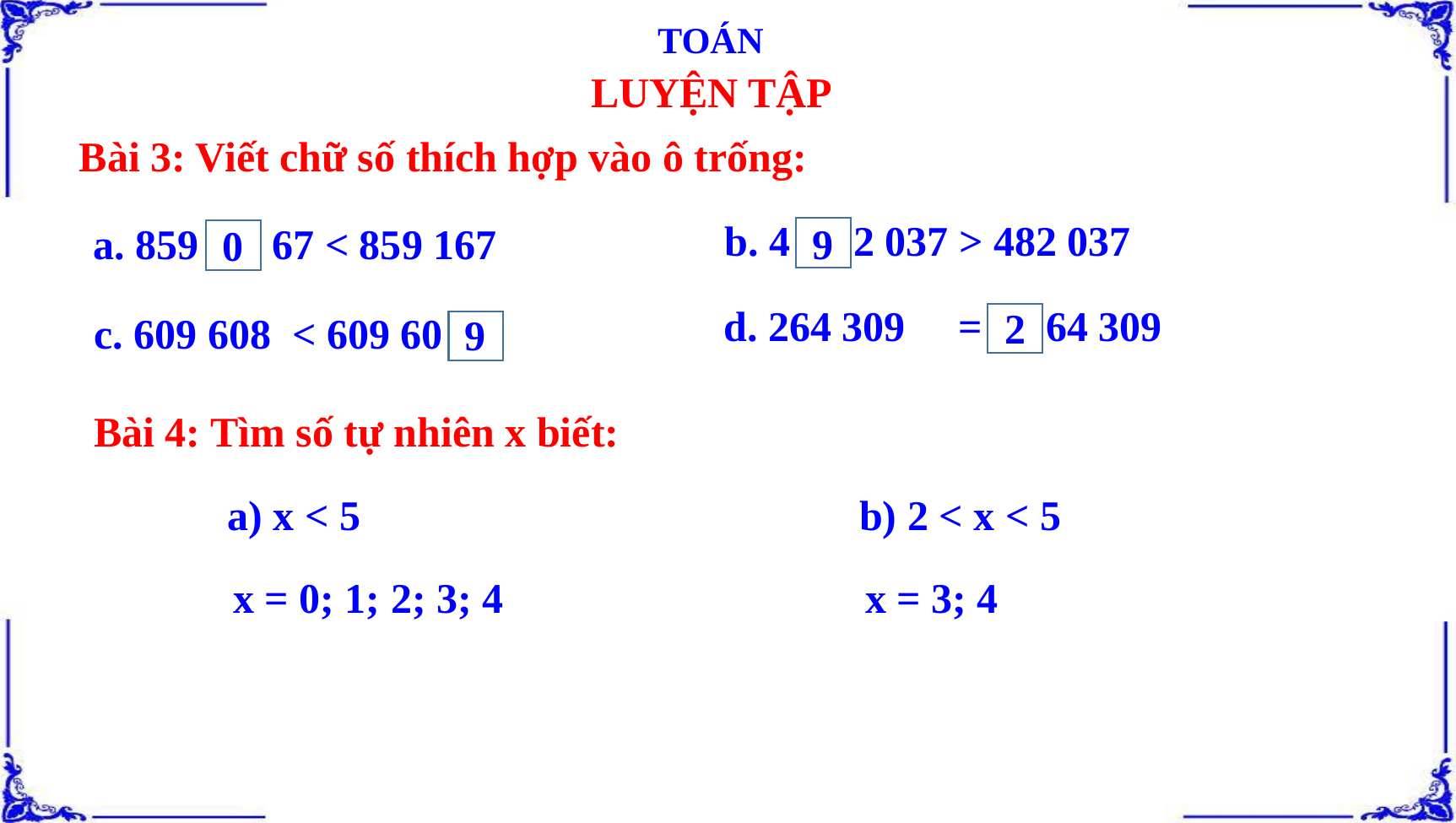

TOÁN
LUYỆN TẬP
Bài 3: Viết chữ số thích hợp vào ô trống:
9
0
b. 4      2 037 > 482 037

a. 859       67 < 859 167

2
d. 264 309     =      64 309

9
c. 609 608  < 609 60

Bài 4: Tìm số tự nhiên x biết:
a) x < 5
b) 2 < x < 5
x = 0; 1; 2; 3; 4
x = 3; 4
- Bớt 1 ở bất kì số nào (khác số 0) cũng được số tự nhiên liền trước số đó. Chẳng hạn, bớt 1 ở số 1được số tự nhiên liền trước là số 0. Không có số tự nhiên nào liền trước số 0  nên số 0 là số tự nhiên bé nhất.